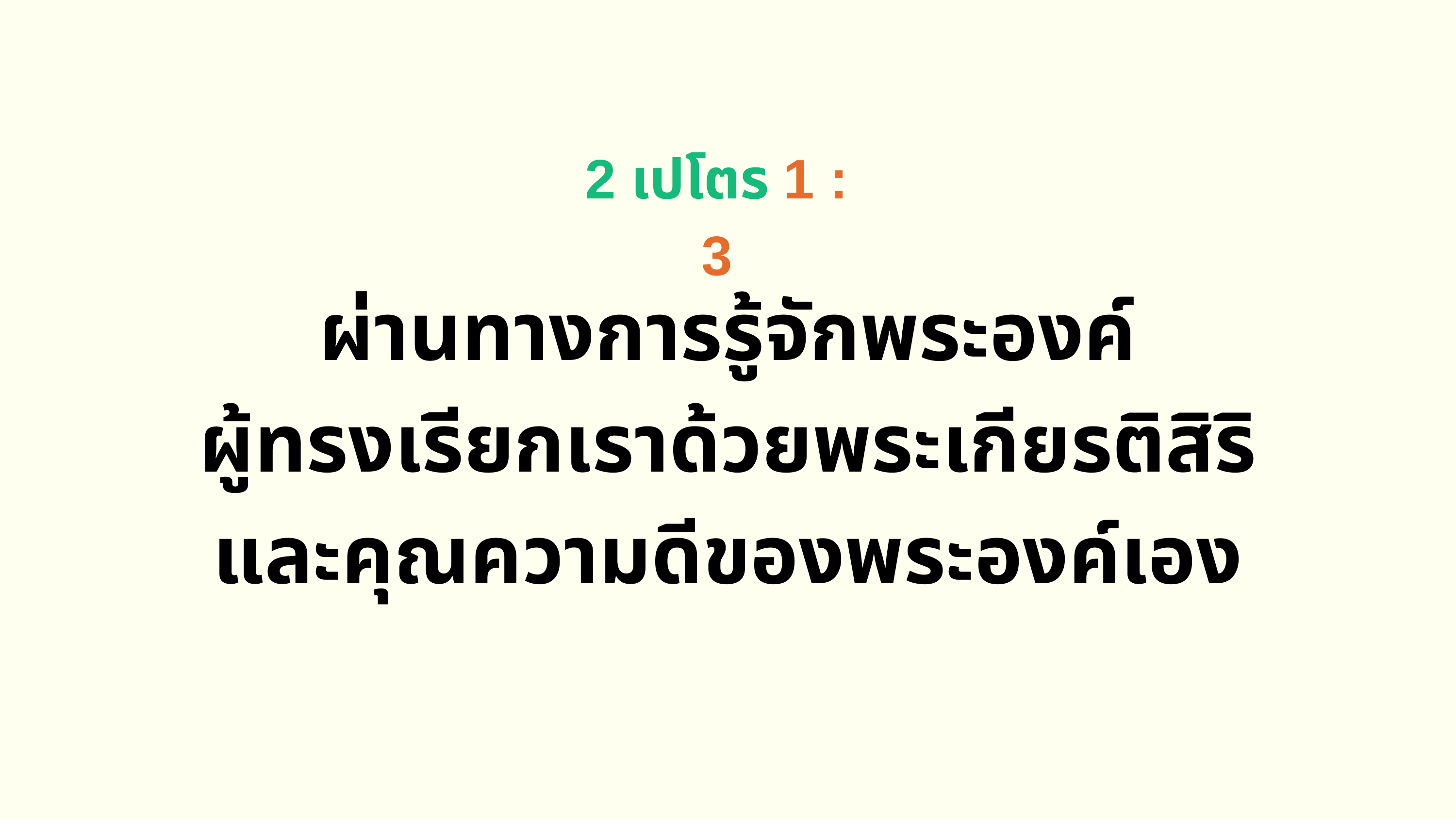

2 เปโตร 1 : 3
ผ่านทางการรู้จักพระองค์
ผู้ทรงเรียกเราด้วยพระเกียรติสิริ
และคุณความดีของพระองค์เอง